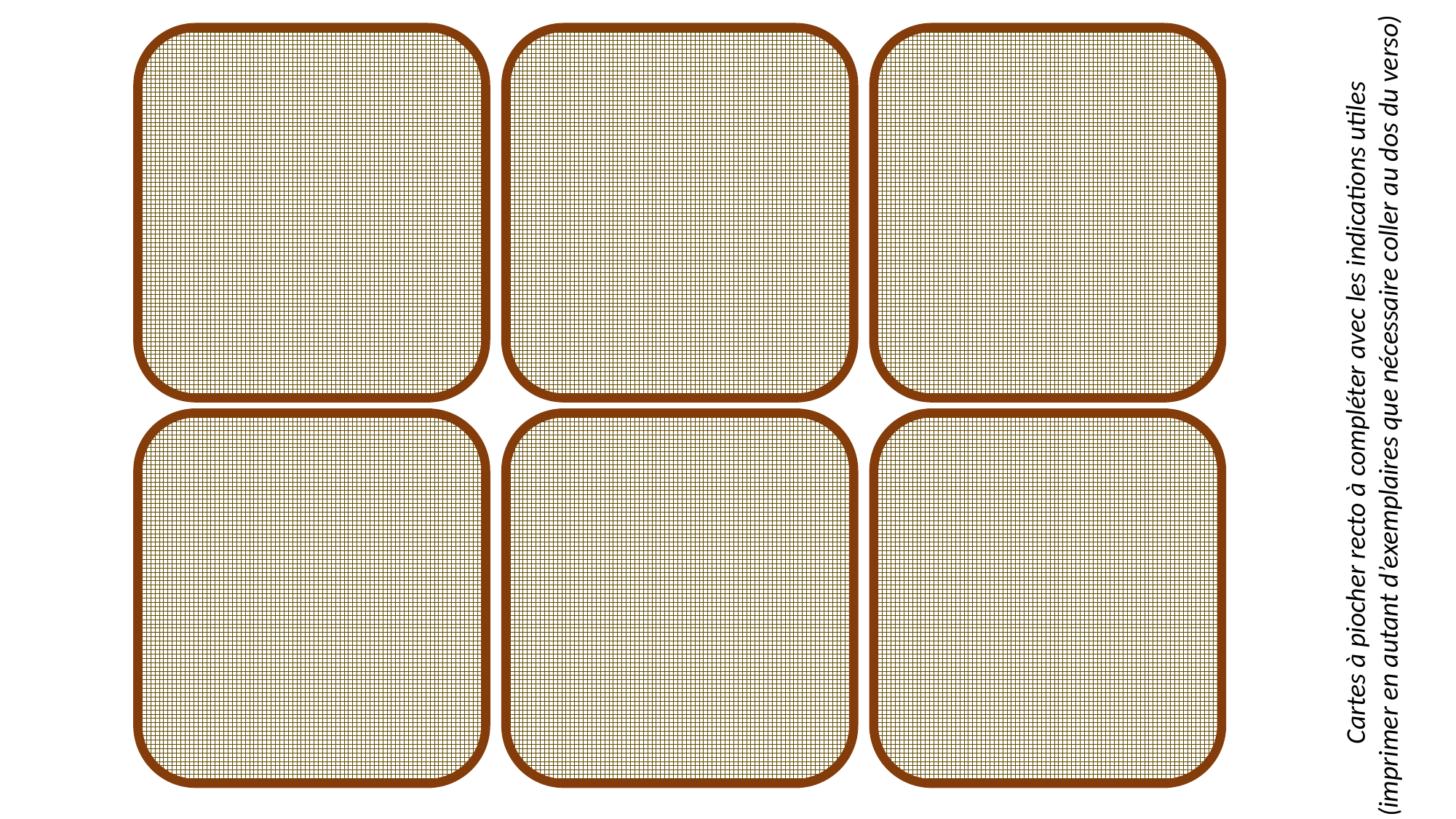

Cartes à piocher recto à compléter avec les indications utiles
(imprimer en autant d’exemplaires que nécessaire coller au dos du verso)